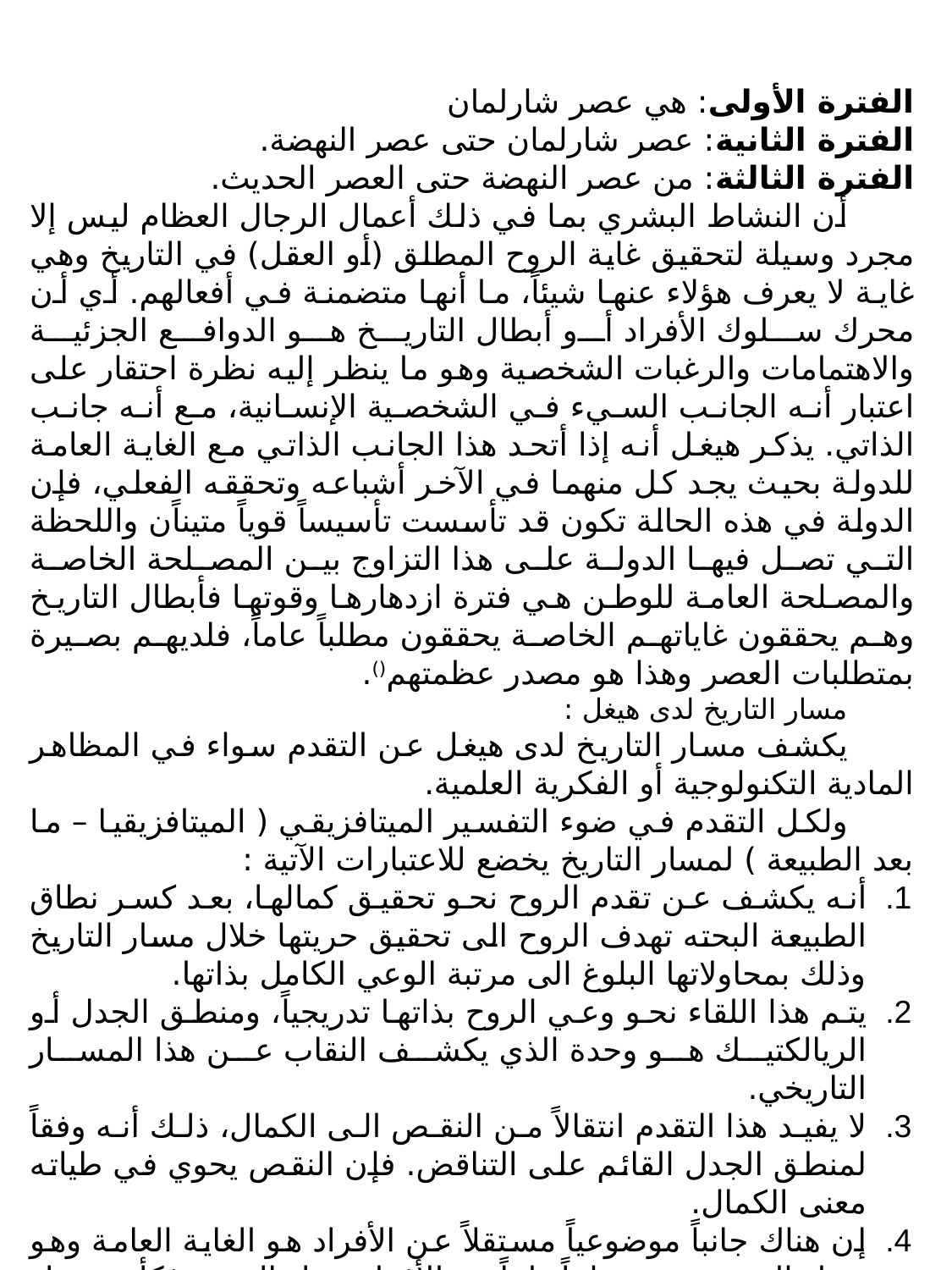

الفترة الأولى: هي عصر شارلمان
الفترة الثانية: عصر شارلمان حتى عصر النهضة.
الفترة الثالثة: من عصر النهضة حتى العصر الحديث.
أن النشاط البشري بما في ذلك أعمال الرجال العظام ليس إلا مجرد وسيلة لتحقيق غاية الروح المطلق (أو العقل) في التاريخ وهي غاية لا يعرف هؤلاء عنها شيئاً، ما أنها متضمنة في أفعالهم. أي أن محرك سلوك الأفراد أو أبطال التاريخ هو الدوافع الجزئية والاهتمامات والرغبات الشخصية وهو ما ينظر إليه نظرة احتقار على اعتبار أنه الجانب السيء في الشخصية الإنسانية، مع أنه جانب الذاتي. يذكر هيغل أنه إذا أتحد هذا الجانب الذاتي مع الغاية العامة للدولة بحيث يجد كل منهما في الآخر أشباعه وتحققه الفعلي، فإن الدولة في هذه الحالة تكون قد تأسست تأسيساً قوياً متيناًن واللحظة التي تصل فيها الدولة على هذا التزاوج بين المصلحة الخاصة والمصلحة العامة للوطن هي فترة ازدهارها وقوتها فأبطال التاريخ وهم يحققون غاياتهم الخاصة يحققون مطلباً عاماً، فلديهم بصيرة بمتطلبات العصر وهذا هو مصدر عظمتهم().
مسار التاريخ لدى هيغل :
يكشف مسار التاريخ لدى هيغل عن التقدم سواء في المظاهر المادية التكنولوجية أو الفكرية العلمية.
ولكل التقدم في ضوء التفسير الميتافزيقي ( الميتافزيقيا – ما بعد الطبيعة ) لمسار التاريخ يخضع للاعتبارات الآتية :
أنه يكشف عن تقدم الروح نحو تحقيق كمالها، بعد كسر نطاق الطبيعة البحته تهدف الروح الى تحقيق حريتها خلال مسار التاريخ وذلك بمحاولاتها البلوغ الى مرتبة الوعي الكامل بذاتها.
يتم هذا اللقاء نحو وعي الروح بذاتها تدريجياً، ومنطق الجدل أو الريالكتيك هو وحدة الذي يكشف النقاب عن هذا المسار التاريخي.
لا يفيد هذا التقدم انتقالاً من النقص الى الكمال، ذلك أنه وفقاً لمنطق الجدل القائم على التناقض. فإن النقص يحوي في طياته معنى الكمال.
إن هناك جانباً موضوعياً مستقلاً عن الأفراد هو الغاية العامة وهو يمثل الضرورة، ثم جانباً ذاتياً هو الأفراد يمثل الحرية فكأن مسار التاريخ هو ارتباط بين الضرورة والحرية().